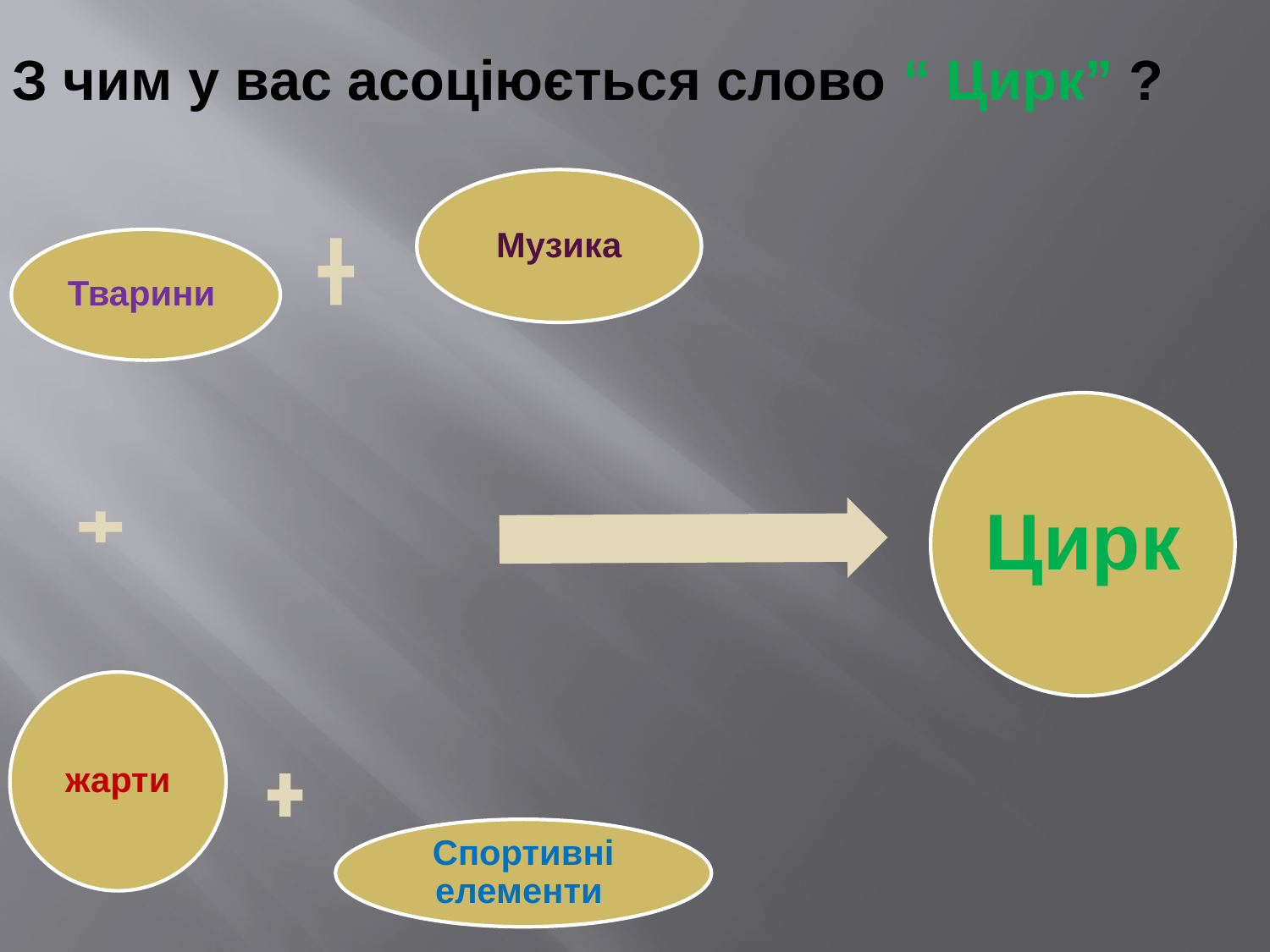

# З чим у вас асоціюється слово “ Цирк” ?
Музика

Тварини

жарти

Спортивні елементи

Цирк